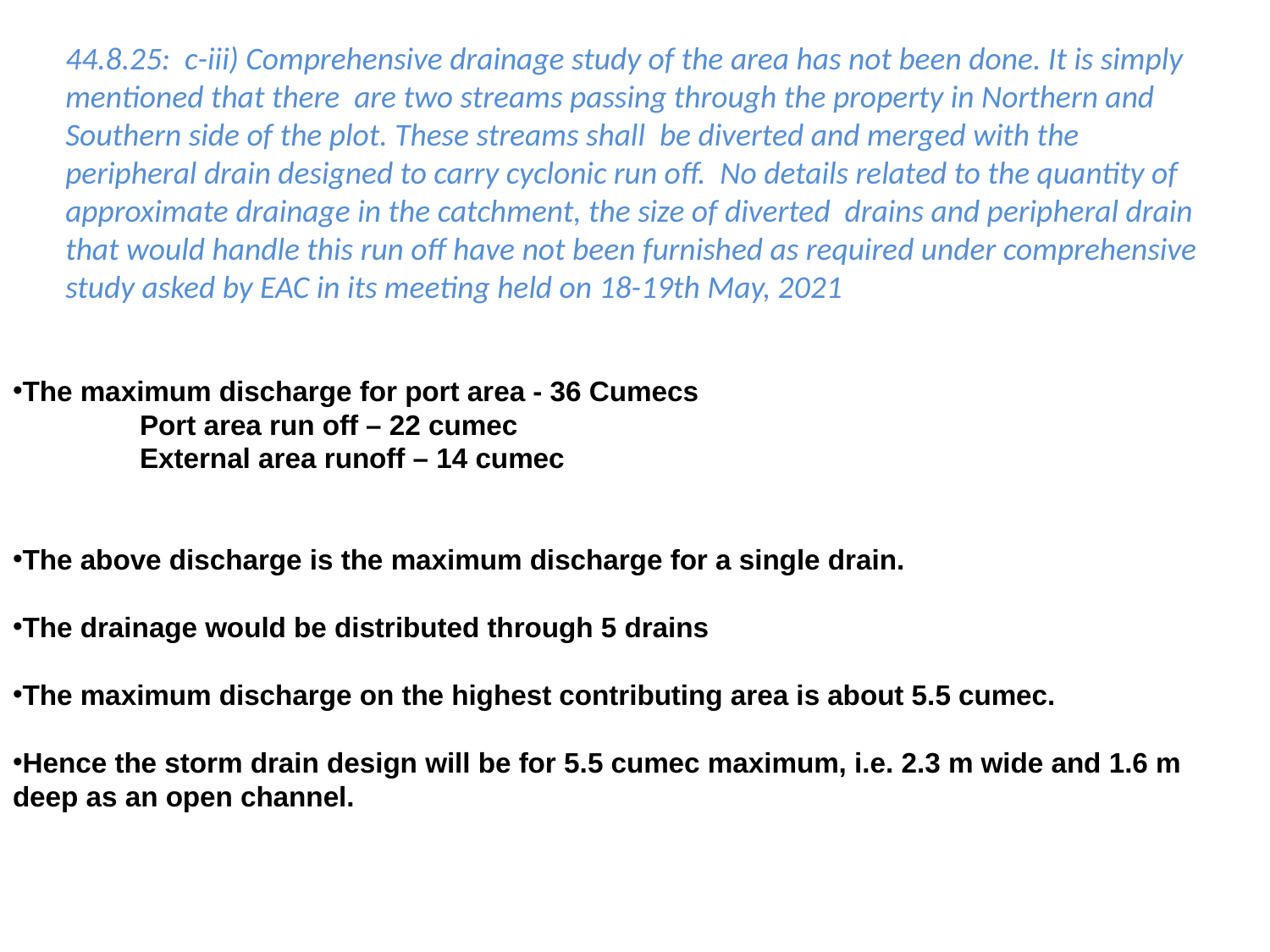

44.8.25:  c-iii) Comprehensive drainage study of the area has not been done. It is simply mentioned that there  are two streams passing through the property in Northern and Southern side of the plot. These streams shall  be diverted and merged with the peripheral drain designed to carry cyclonic run off.  No details related to the quantity of approximate drainage in the catchment, the size of diverted  drains and peripheral drain that would handle this run off have not been furnished as required under comprehensive study asked by EAC in its meeting held on 18-19th May, 2021
The maximum discharge for port area - 36 Cumecs
	Port area run off – 22 cumec
	External area runoff – 14 cumec

The above discharge is the maximum discharge for a single drain.

The drainage would be distributed through 5 drains

The maximum discharge on the highest contributing area is about 5.5 cumec.

Hence the storm drain design will be for 5.5 cumec maximum, i.e. 2.3 m wide and 1.6 m deep as an open channel.